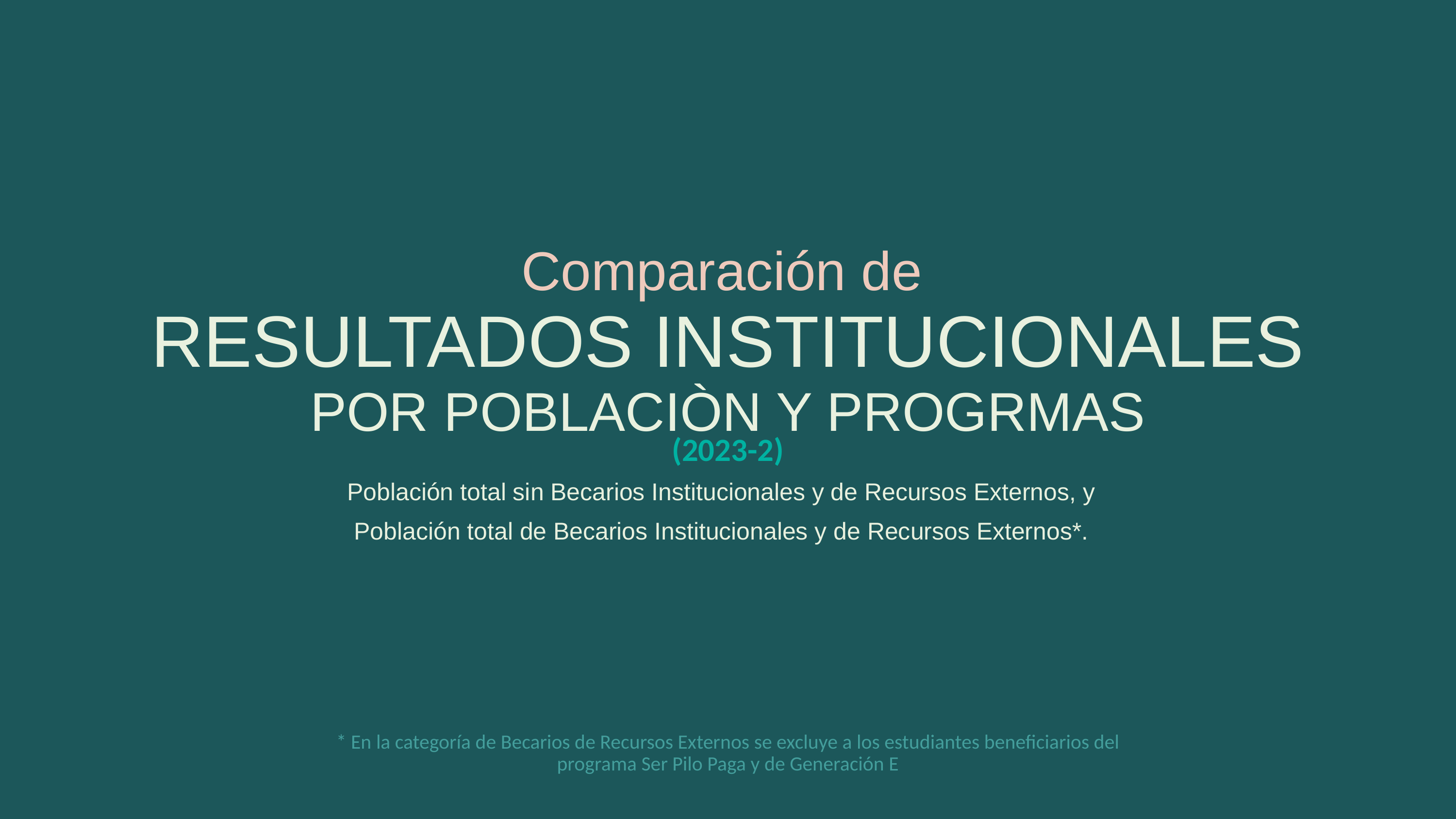

Comparación de
RESULTADOS INSTITUCIONALES
POR POBLACIÒN Y PROGRMAS
(2023-2)
Población total sin Becarios Institucionales y de Recursos Externos, y Población total de Becarios Institucionales y de Recursos Externos*.
* En la categoría de Becarios de Recursos Externos se excluye a los estudiantes beneficiarios del programa Ser Pilo Paga y de Generación E